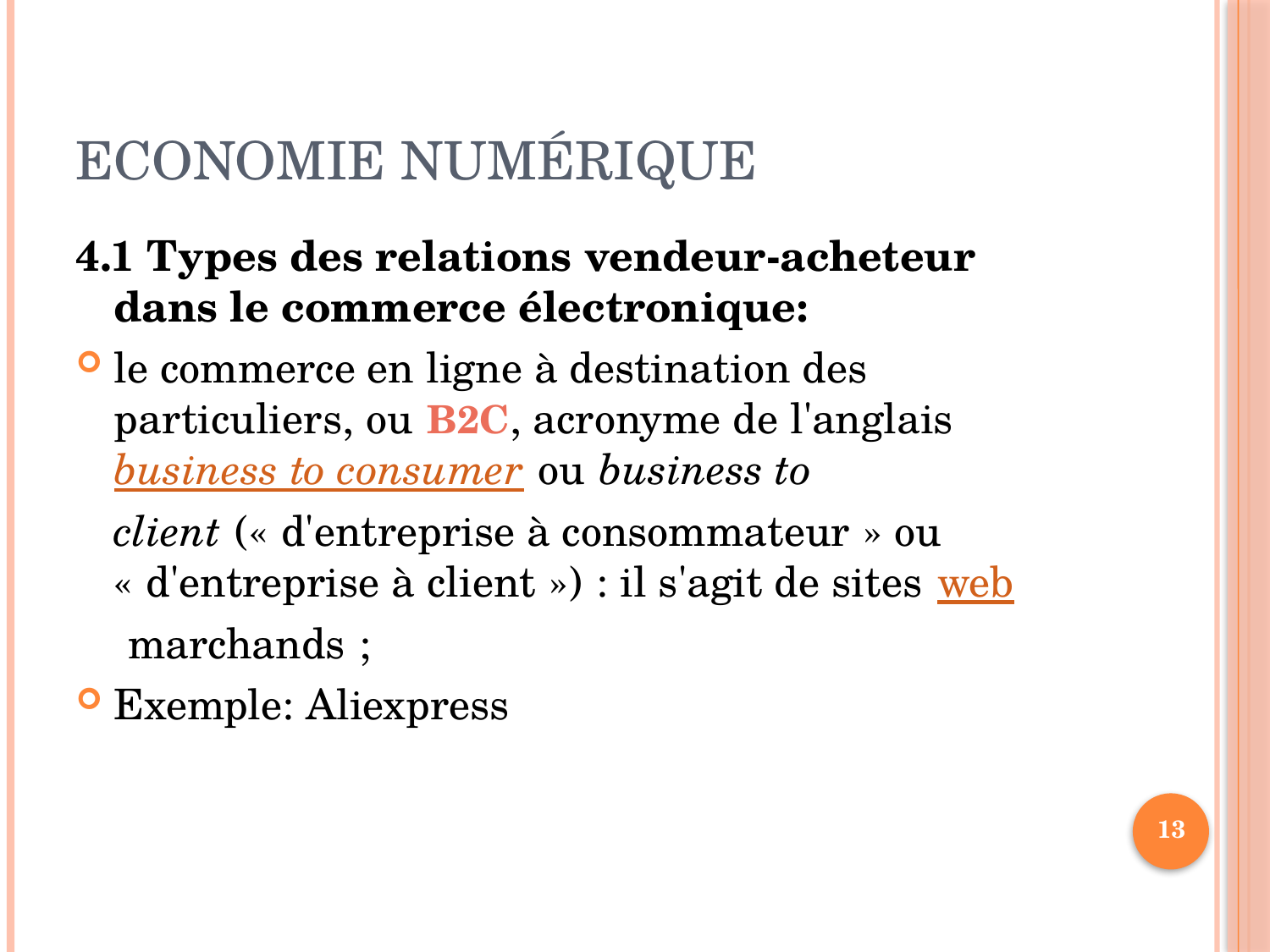

# Economie Numérique
4.1 Types des relations vendeur-acheteur dans le commerce électronique:
le commerce en ligne à destination des particuliers, ou B2C, acronyme de l'anglais business to consumer ou business to client (« d'entreprise à consommateur » ou « d'entreprise à client ») : il s'agit de sites web marchands ;
Exemple: Aliexpress

13